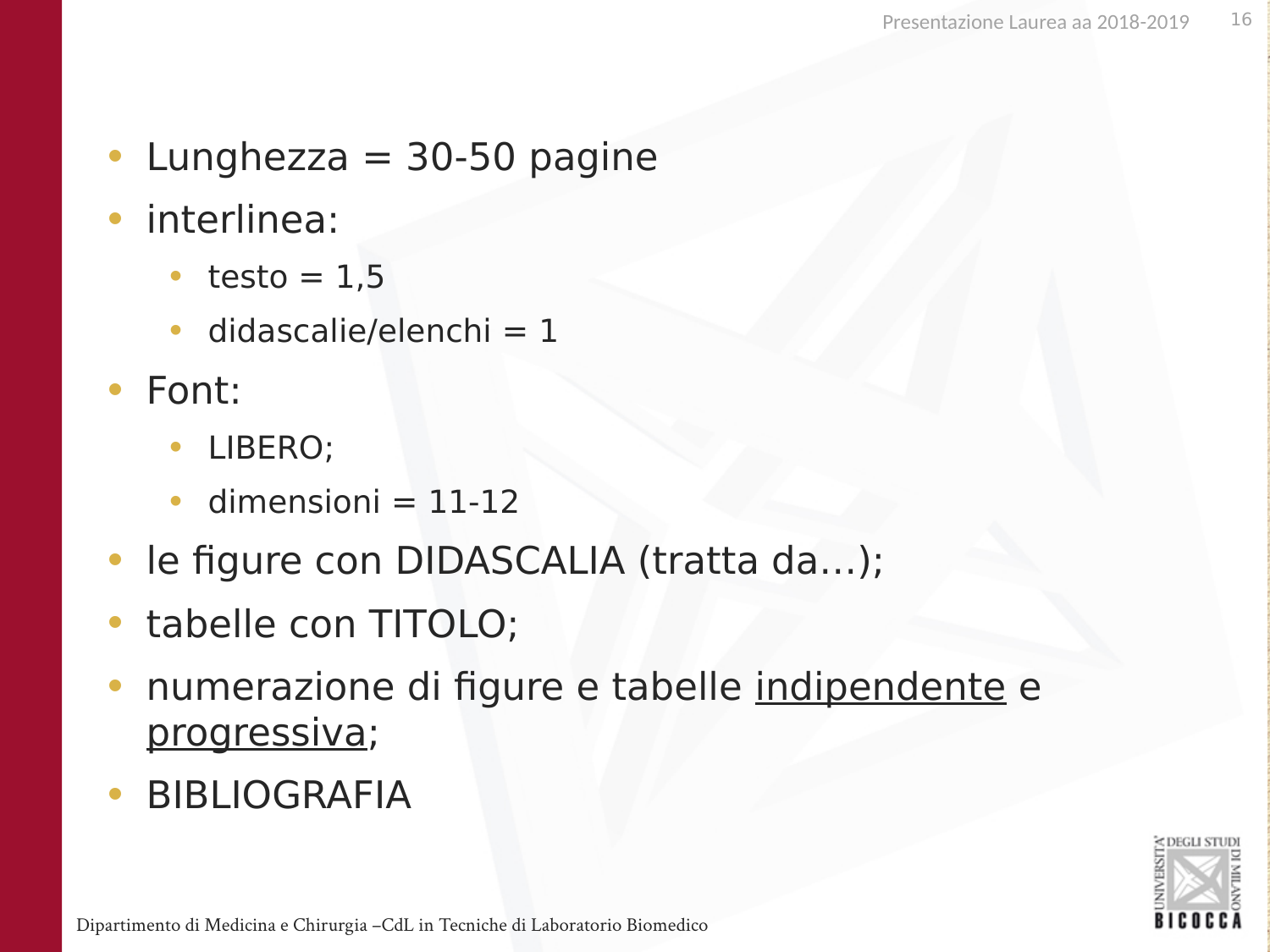

Presentazione Laurea aa 2018-2019
Lunghezza = 30-50 pagine
interlinea:
testo = 1,5
didascalie/elenchi = 1
Font:
LIBERO;
dimensioni = 11-12
le figure con DIDASCALIA (tratta da…);
tabelle con TITOLO;
numerazione di figure e tabelle indipendente e progressiva;
BIBLIOGRAFIA
Dipartimento di Medicina e Chirurgia –CdL in Tecniche di Laboratorio Biomedico